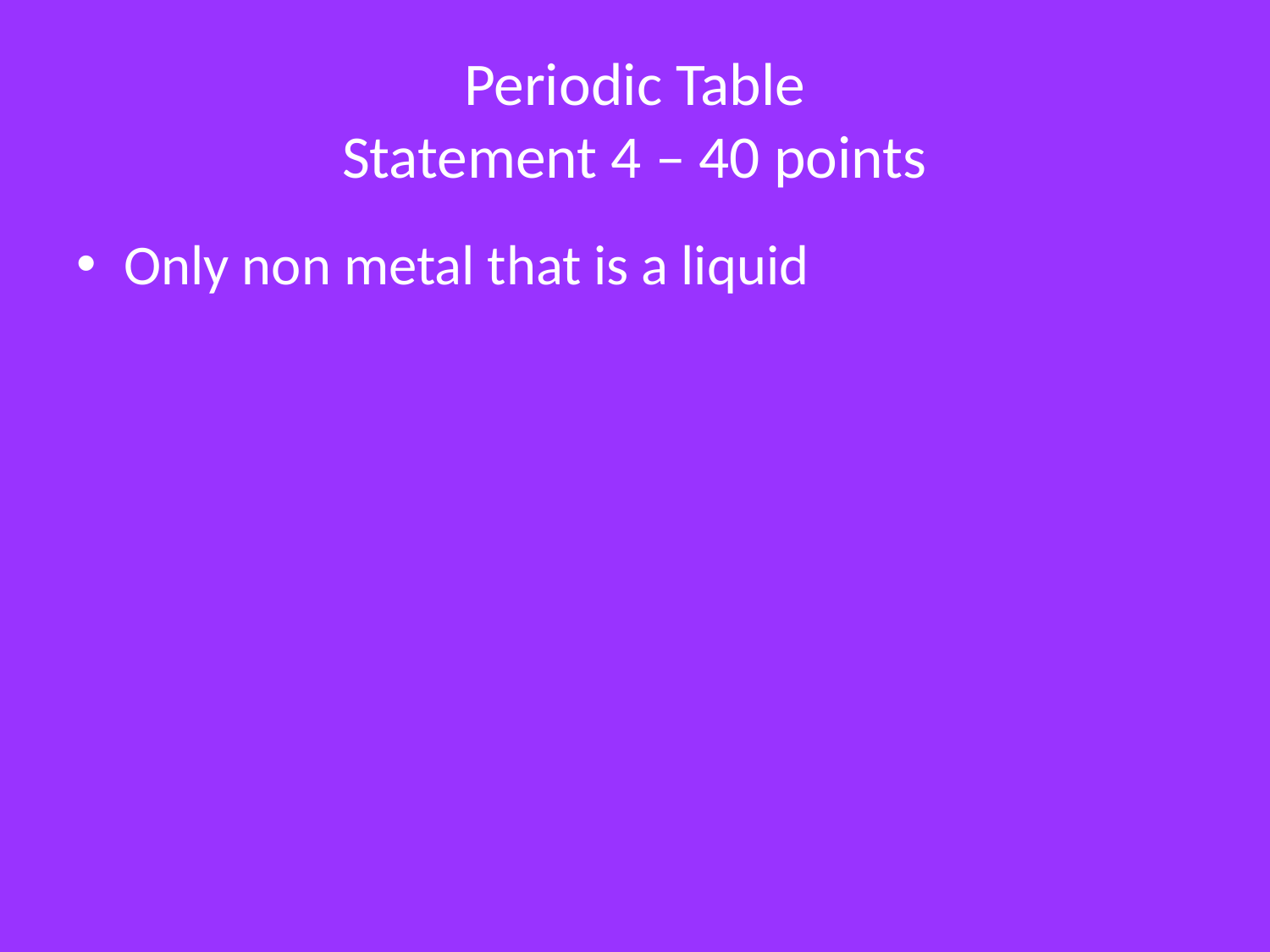

# Periodic Table Statement 4 – 40 points
Only non metal that is a liquid